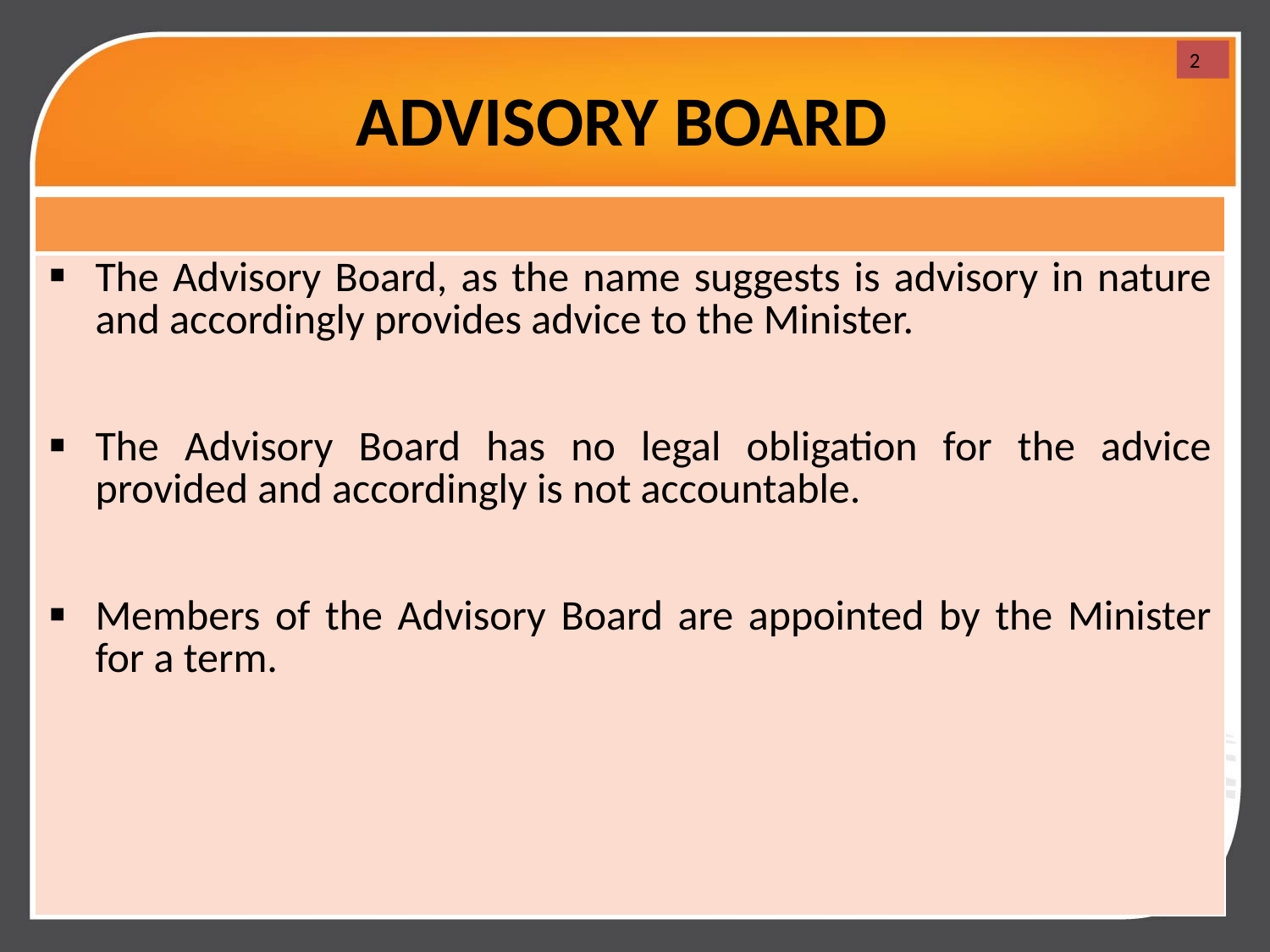

# ADVISORY BOARD
2

|  |
| --- |
| The Advisory Board, as the name suggests is advisory in nature and accordingly provides advice to the Minister. The Advisory Board has no legal obligation for the advice provided and accordingly is not accountable. Members of the Advisory Board are appointed by the Minister for a term. |
7